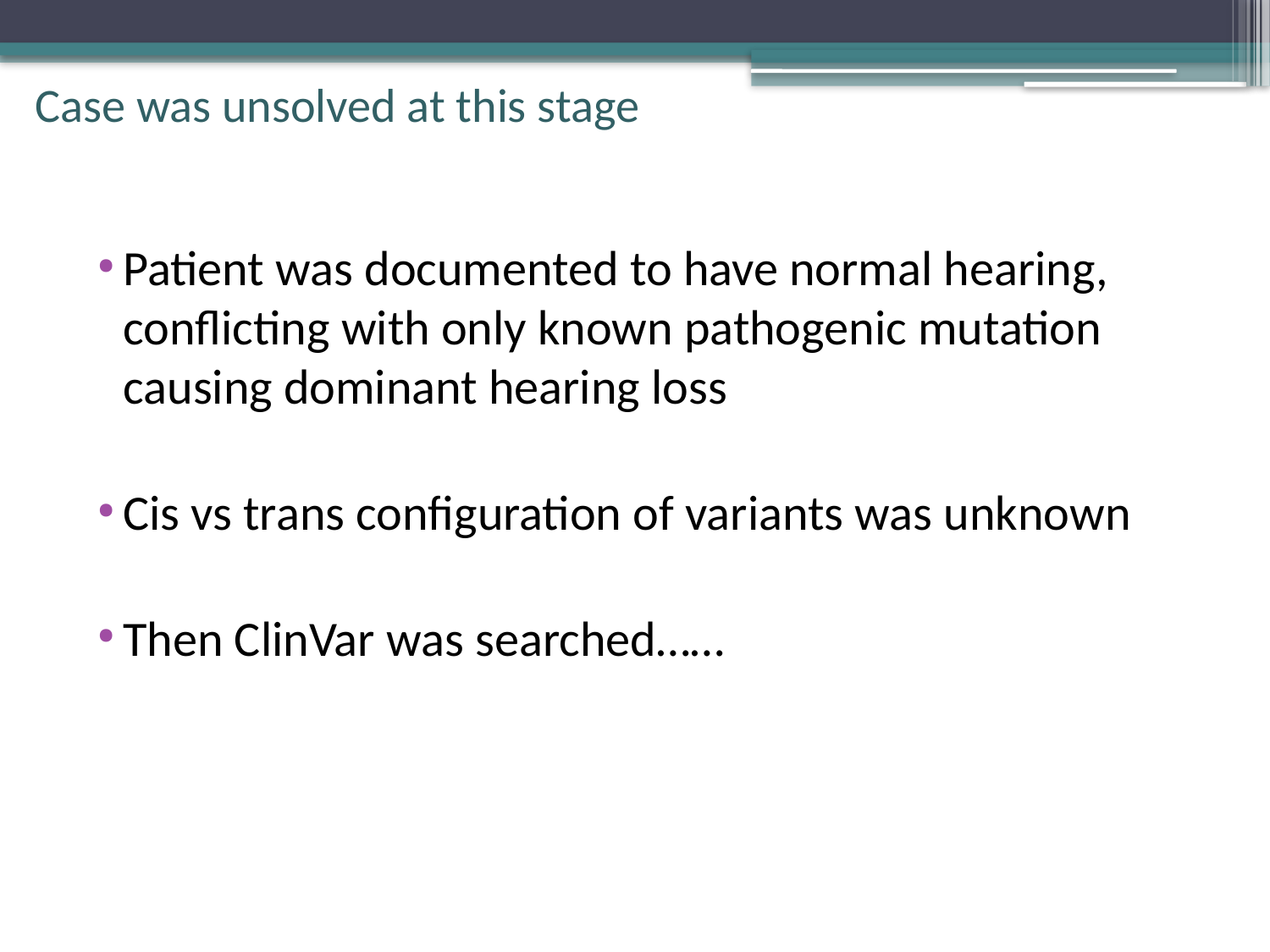

# Case was unsolved at this stage
Patient was documented to have normal hearing, conflicting with only known pathogenic mutation causing dominant hearing loss

Cis vs trans configuration of variants was unknown

Then ClinVar was searched……